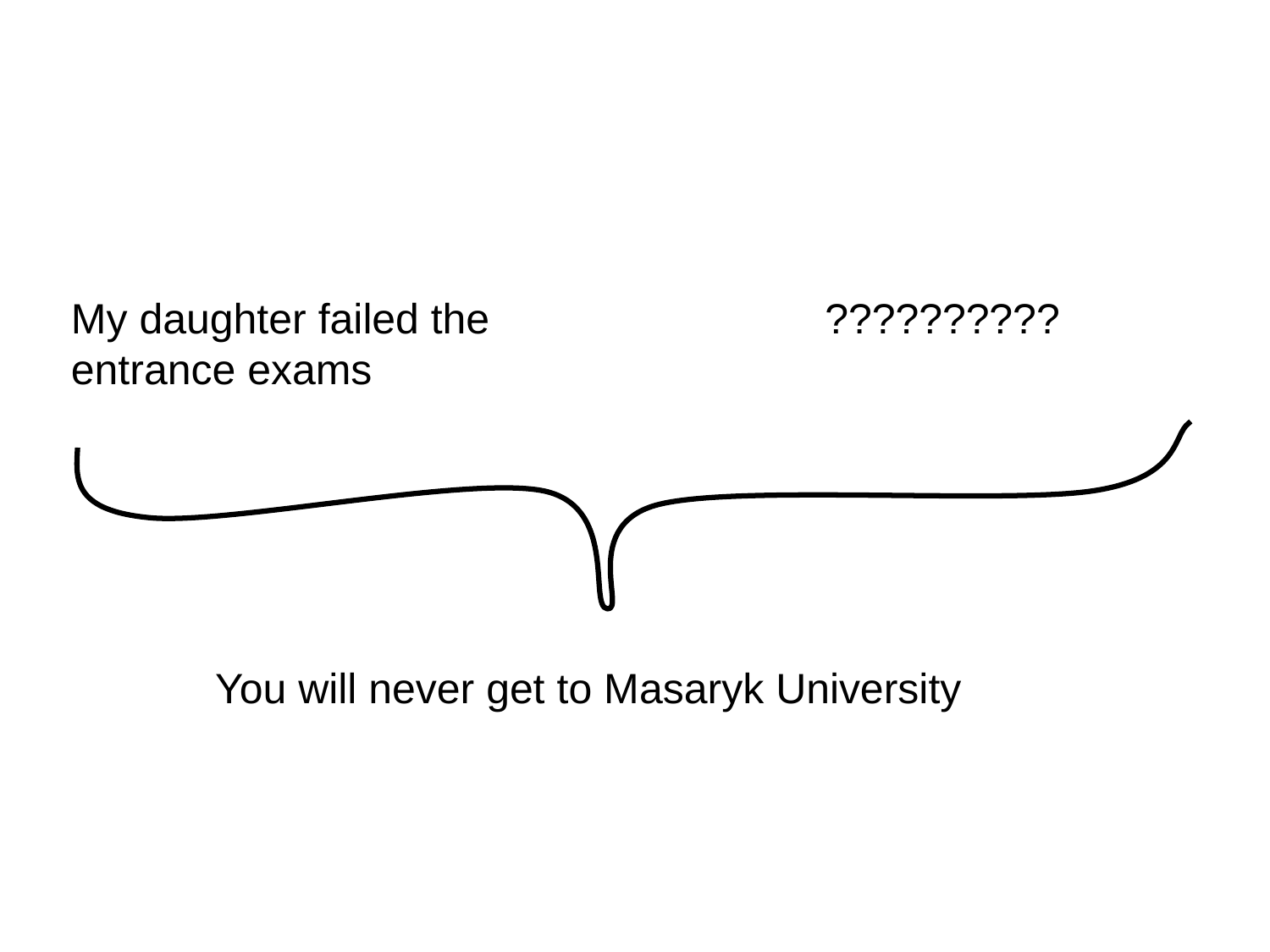

??????????
My daughter failed the
entrance exams

You will never get to Masaryk University